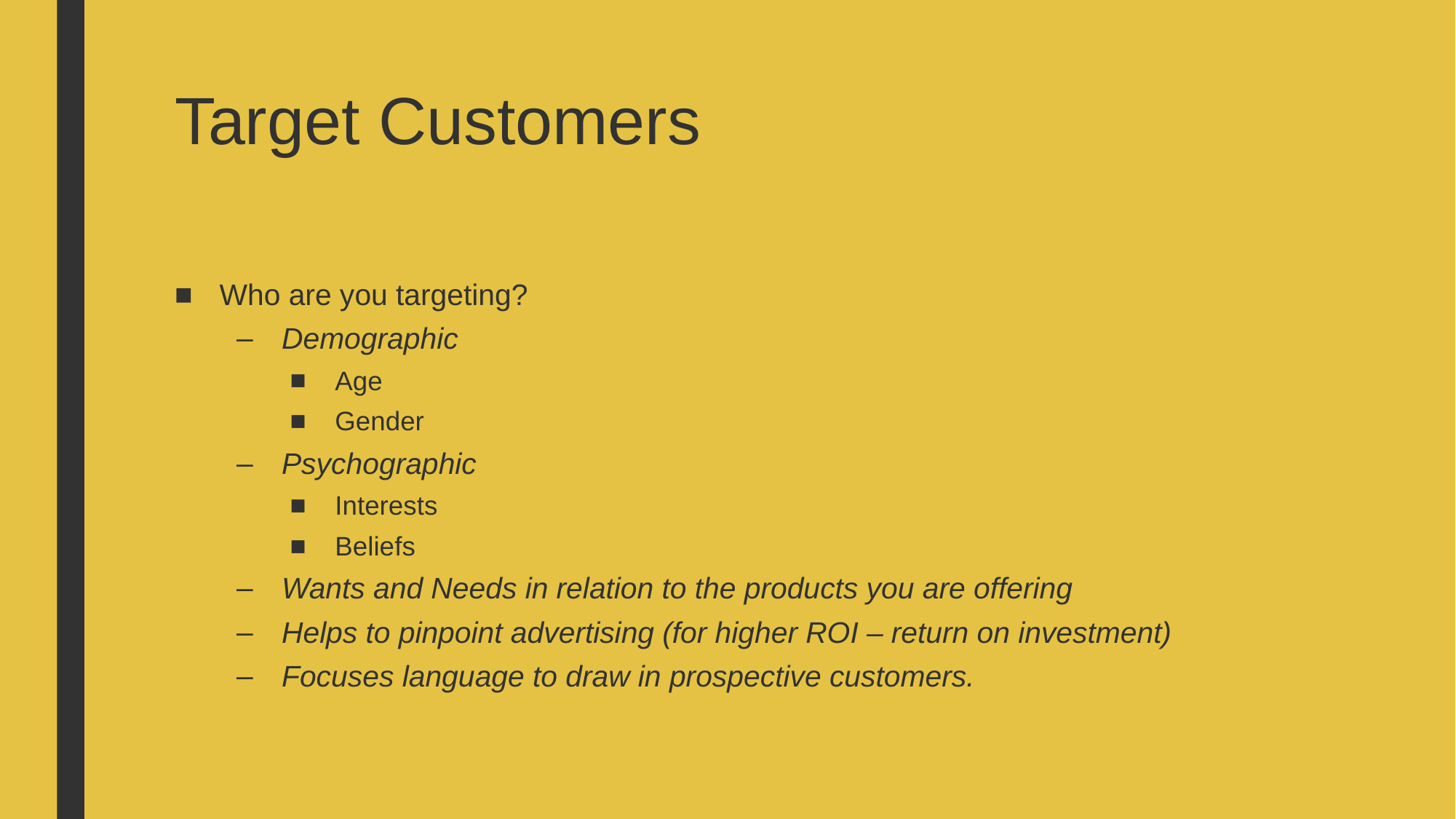

# Target Customers
Who are you targeting?
Demographic
Age
Gender
Psychographic
Interests
Beliefs
Wants and Needs in relation to the products you are offering
Helps to pinpoint advertising (for higher ROI – return on investment)
Focuses language to draw in prospective customers.